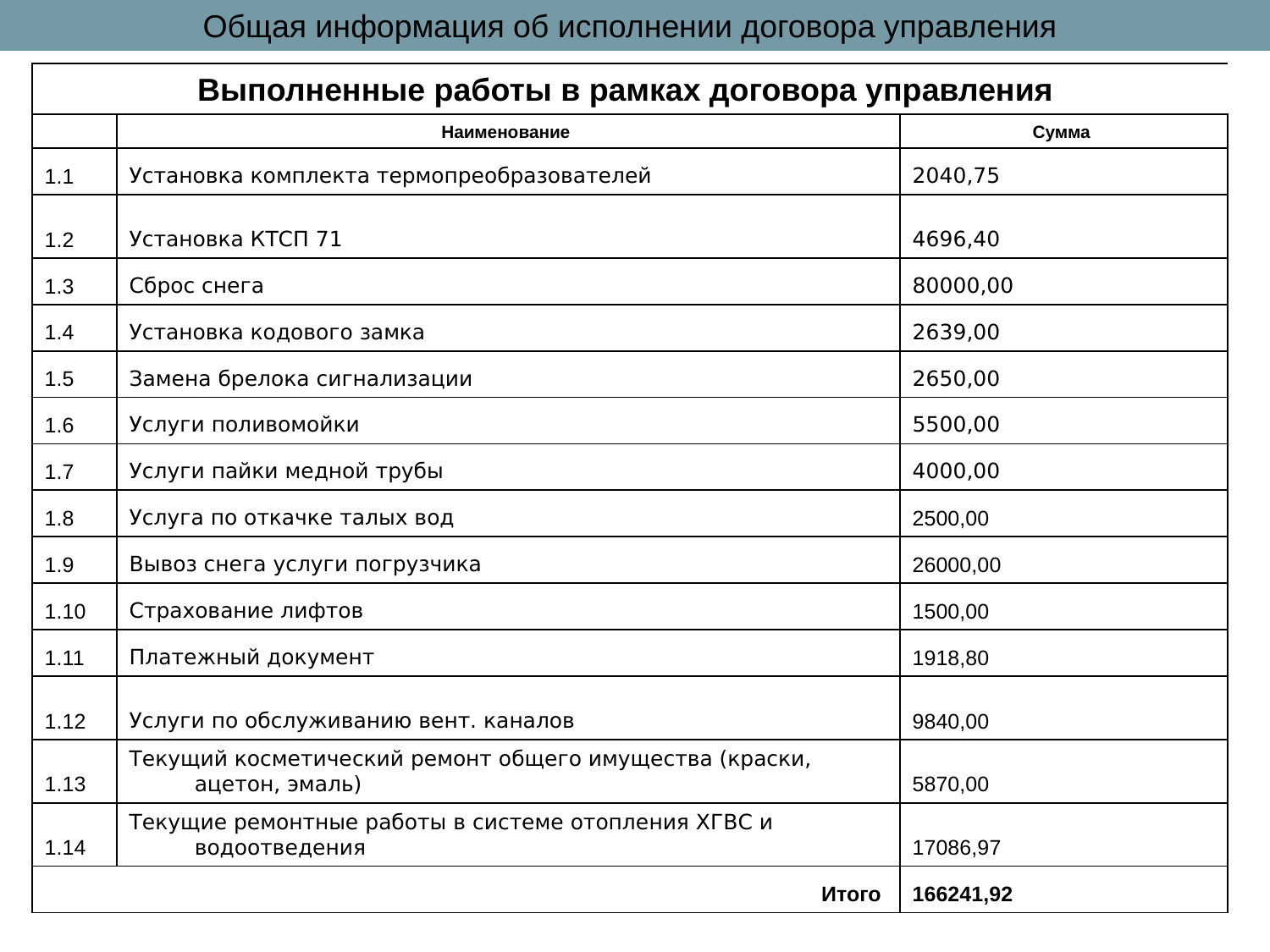

Общая информация об исполнении договора управления
| Выполненные работы в рамках договора управления |  |  |
| --- | --- | --- |
|  | Наименование | Сумма |
| 1.1 | Установка комплекта термопреобразователей | 2040,75 |
| 1.2 | Установка КТСП 71 | 4696,40 |
| 1.3 | Сброс снега | 80000,00 |
| 1.4 | Установка кодового замка | 2639,00 |
| 1.5 | Замена брелока сигнализации | 2650,00 |
| 1.6 | Услуги поливомойки | 5500,00 |
| 1.7 | Услуги пайки медной трубы | 4000,00 |
| 1.8 | Услуга по откачке талых вод | 2500,00 |
| 1.9 | Вывоз снега услуги погрузчика | 26000,00 |
| 1.10 | Страхование лифтов | 1500,00 |
| 1.11 | Платежный документ | 1918,80 |
| 1.12 | Услуги по обслуживанию вент. каналов | 9840,00 |
| 1.13 | Текущий косметический ремонт общего имущества (краски, ацетон, эмаль) | 5870,00 |
| 1.14 | Текущие ремонтные работы в системе отопления ХГВС и водоотведения | 17086,97 |
| Итого |  | 166241,92 |